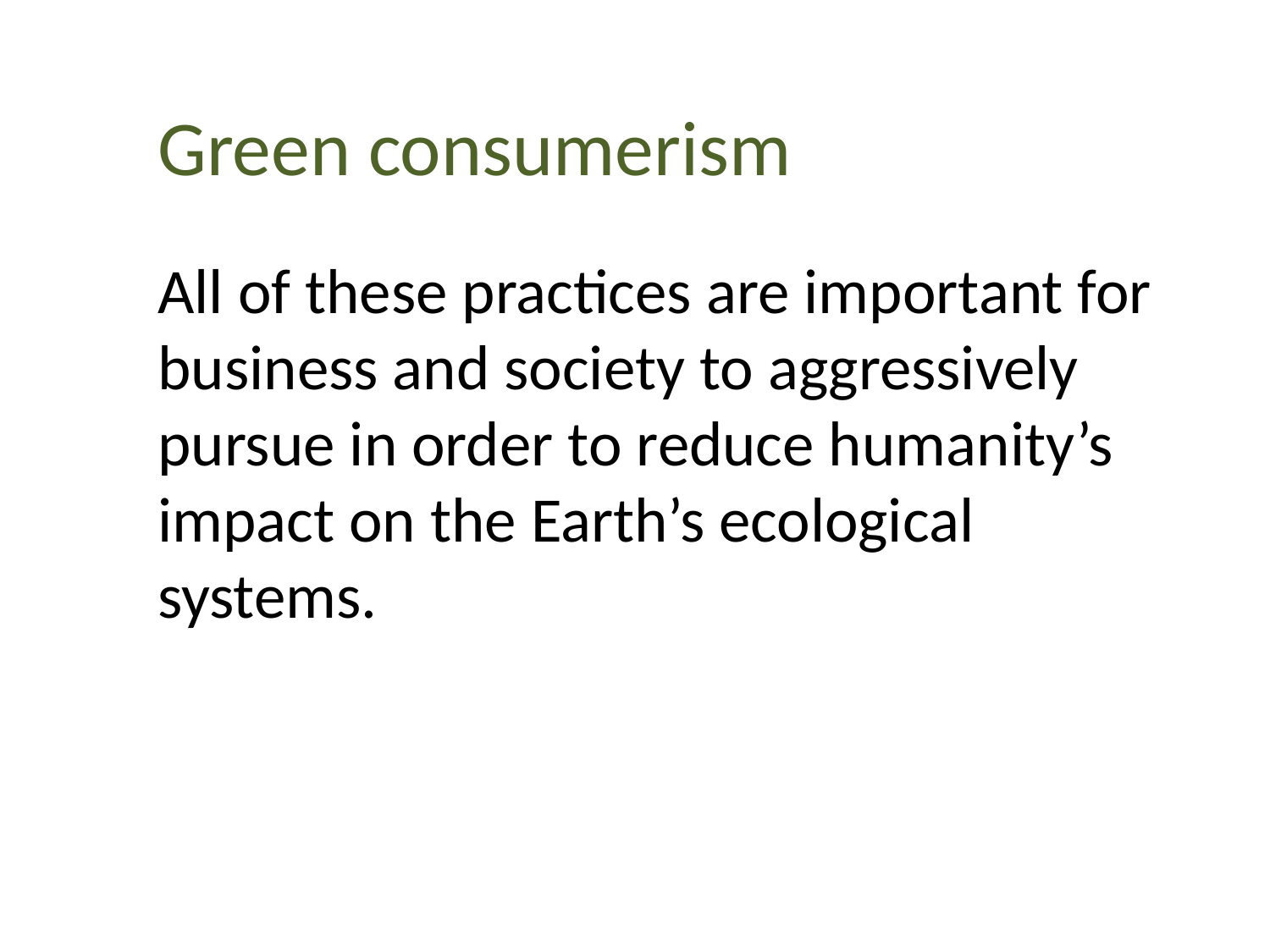

# Green consumerism
All of these practices are important for business and society to aggressively pursue in order to reduce humanity’s impact on the Earth’s ecological systems.